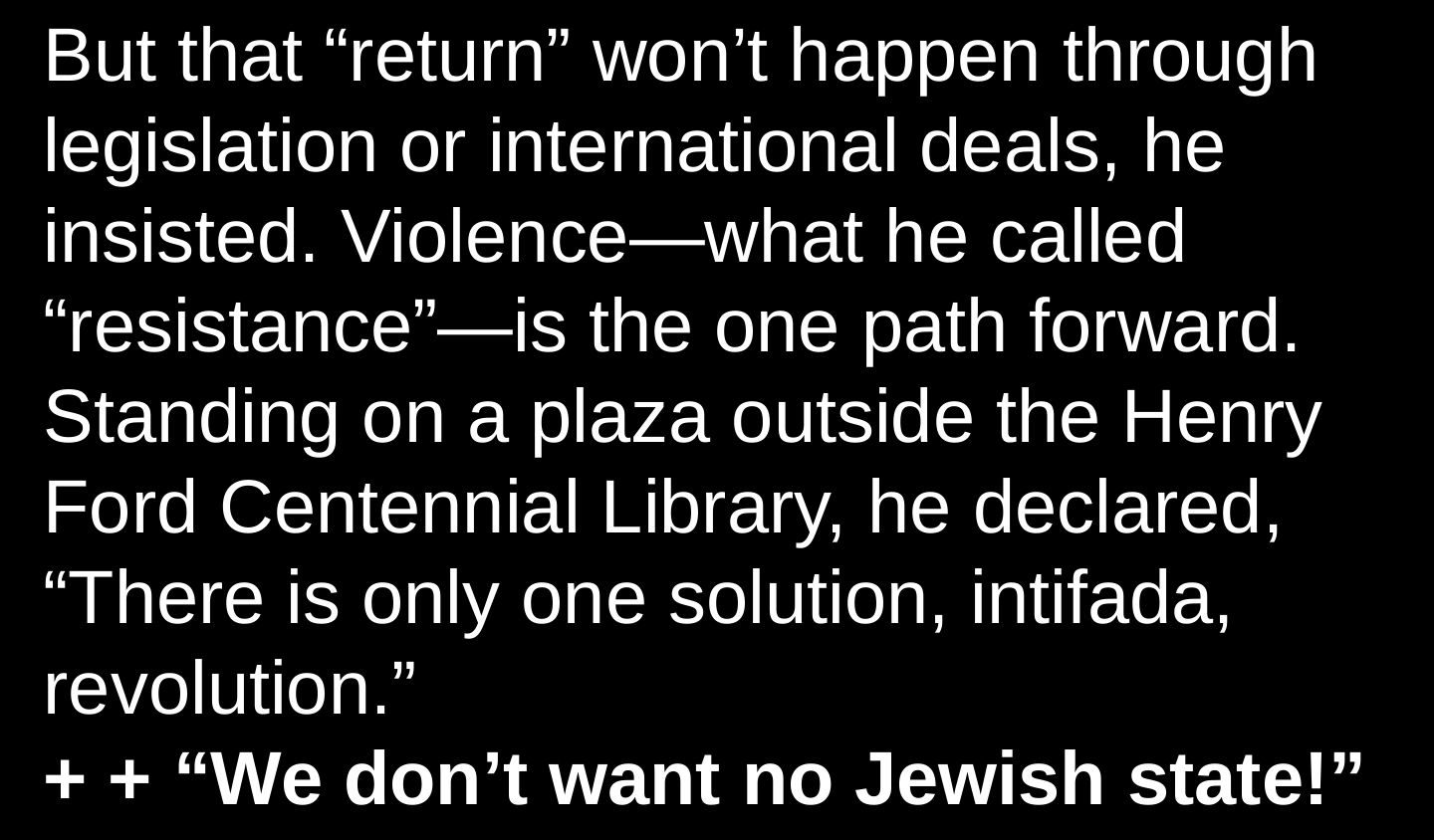

But that “return” won’t happen through legislation or international deals, he insisted. Violence—what he called “resistance”—is the one path forward. Standing on a plaza outside the Henry Ford Centennial Library, he declared, “There is only one solution, intifada, revolution.”
+ + “We don’t want no Jewish state!”